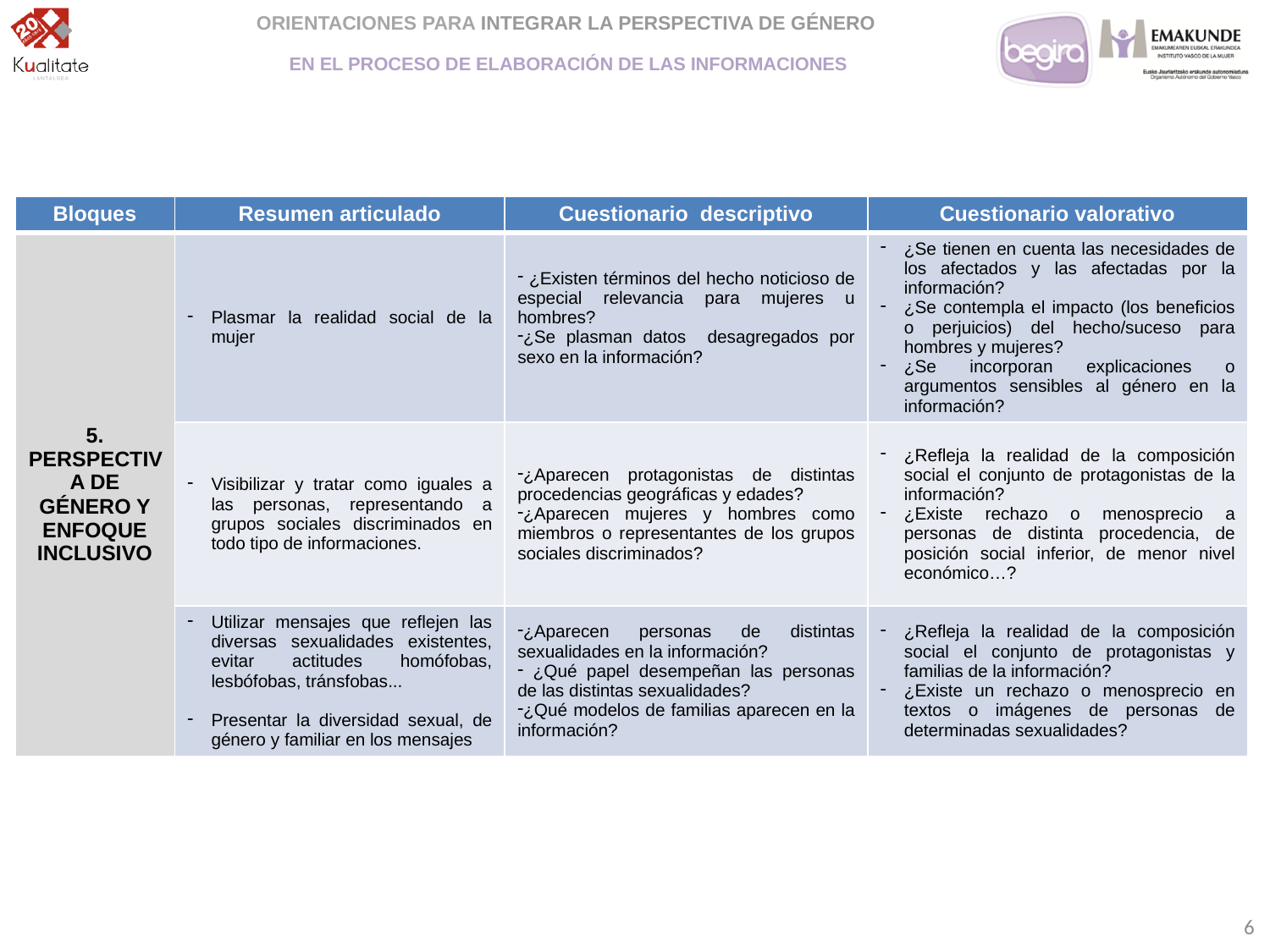

| Bloques | Resumen articulado | Cuestionario descriptivo | Cuestionario valorativo |
| --- | --- | --- | --- |
| 5. PERSPECTIVA DE GÉNERO Y ENFOQUE INCLUSIVO | Plasmar la realidad social de la mujer | ¿Existen términos del hecho noticioso de especial relevancia para mujeres u hombres? ¿Se plasman datos desagregados por sexo en la información? | ¿Se tienen en cuenta las necesidades de los afectados y las afectadas por la información? ¿Se contempla el impacto (los beneficios o perjuicios) del hecho/suceso para hombres y mujeres? ¿Se incorporan explicaciones o argumentos sensibles al género en la información? |
|  | Visibilizar y tratar como iguales a las personas, representando a grupos sociales discriminados en todo tipo de informaciones. | ¿Aparecen protagonistas de distintas procedencias geográficas y edades? ¿Aparecen mujeres y hombres como miembros o representantes de los grupos sociales discriminados? | ¿Refleja la realidad de la composición social el conjunto de protagonistas de la información? ¿Existe rechazo o menosprecio a personas de distinta procedencia, de posición social inferior, de menor nivel económico…? |
|  | Utilizar mensajes que reflejen las diversas sexualidades existentes, evitar actitudes homófobas, lesbófobas, tránsfobas... Presentar la diversidad sexual, de género y familiar en los mensajes | ¿Aparecen personas de distintas sexualidades en la información? ¿Qué papel desempeñan las personas de las distintas sexualidades? ¿Qué modelos de familias aparecen en la información? | ¿Refleja la realidad de la composición social el conjunto de protagonistas y familias de la información? ¿Existe un rechazo o menosprecio en textos o imágenes de personas de determinadas sexualidades? |
6